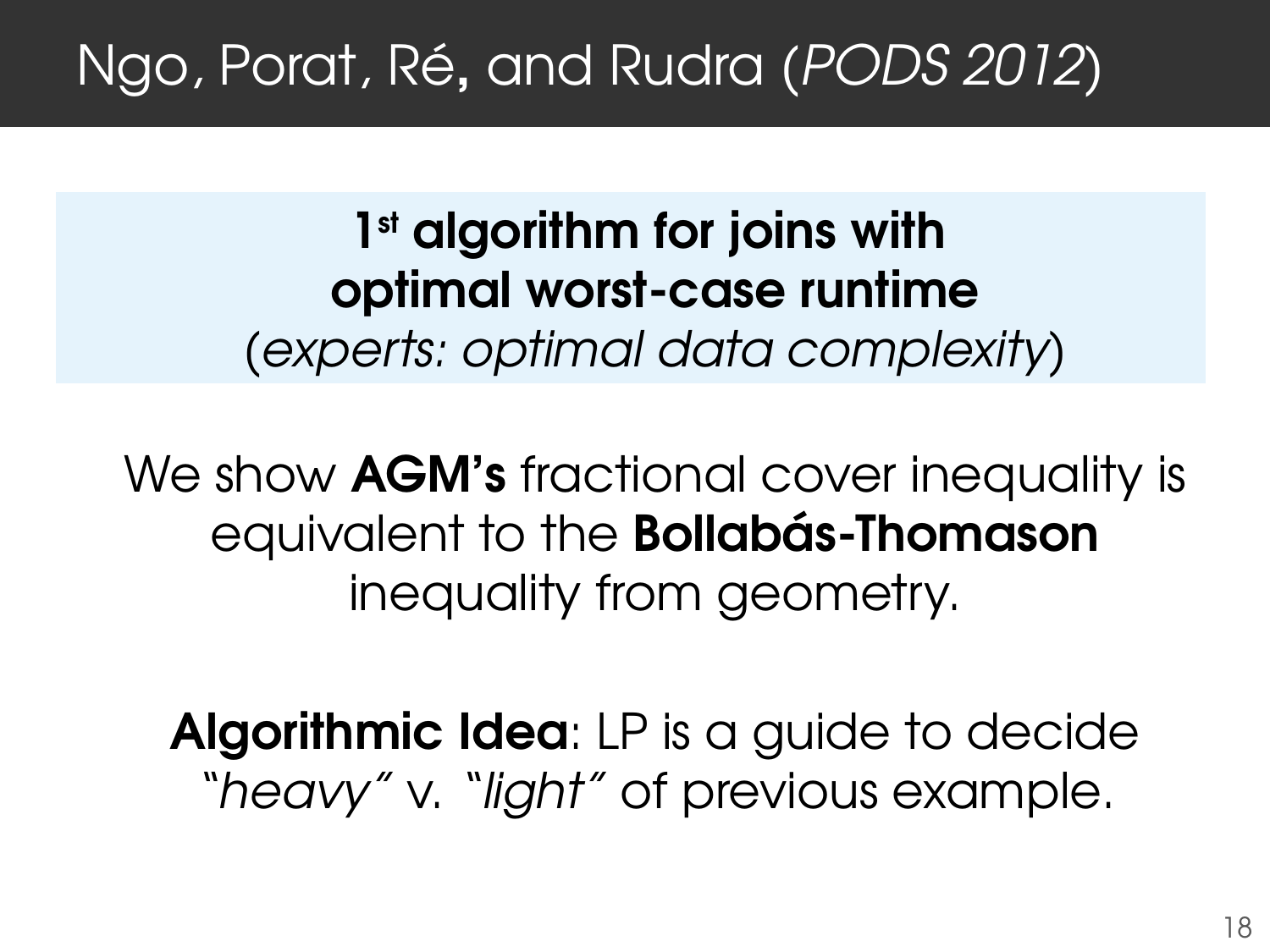

# Ngo, Porat, Ré, and Rudra (PODS 2012)
1st algorithm for joins with
optimal worst-case runtime
(experts: optimal data complexity)
We show AGM’s fractional cover inequality is equivalent to the Bollabás-Thomason inequality from geometry.
Algorithmic Idea: LP is a guide to decide “heavy” v. “light” of previous example.
18